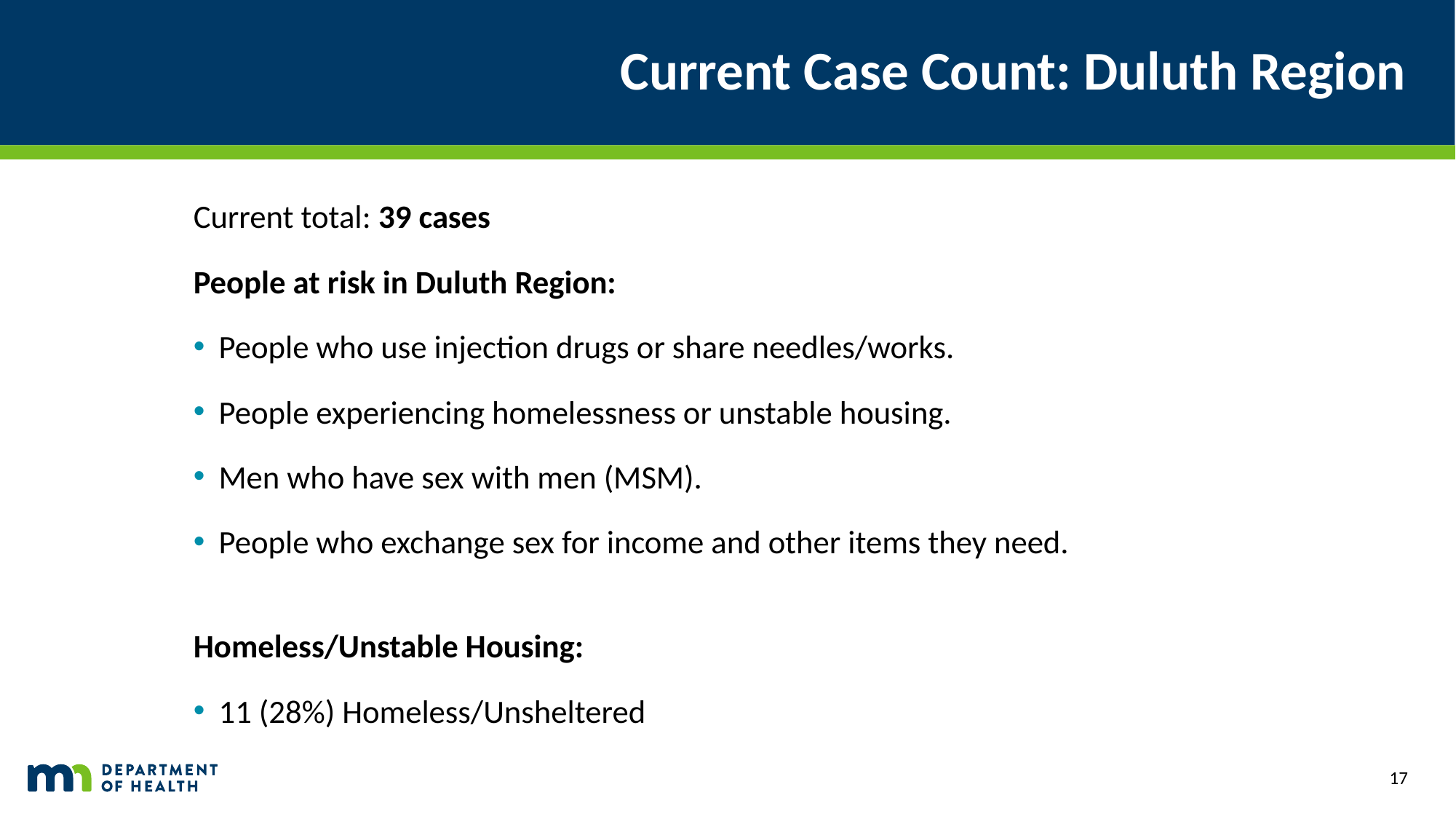

# Current Case Count: Duluth Region
Current total: 39 cases
People at risk in Duluth Region:
People who use injection drugs or share needles/works.
People experiencing homelessness or unstable housing.
Men who have sex with men (MSM).
People who exchange sex for income and other items they need.
Homeless/Unstable Housing:
11 (28%) Homeless/Unsheltered

17